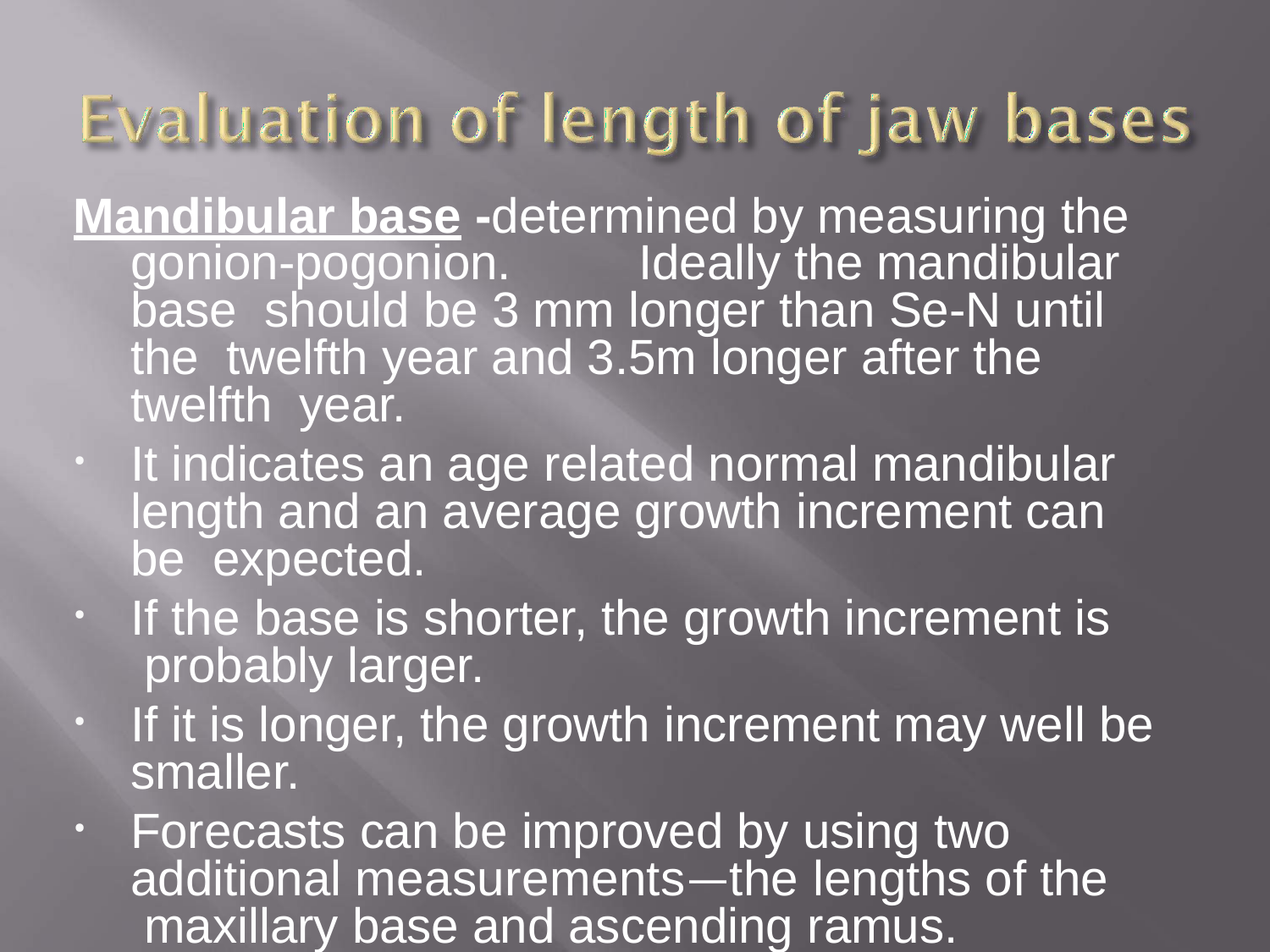

Mandibular base -determined by measuring the  gonion-pogonion.	Ideally the mandibular base  should be 3 mm longer than Se-N until the  twelfth year and 3.5m longer after the twelfth  year.
It indicates an age related normal mandibular  length and an average growth increment can be  expected.
If the base is shorter, the growth increment is  probably larger.
If it is longer, the growth increment may well be  smaller.
Forecasts can be improved by using two  additional measurements—the lengths of the  maxillary base and ascending ramus.